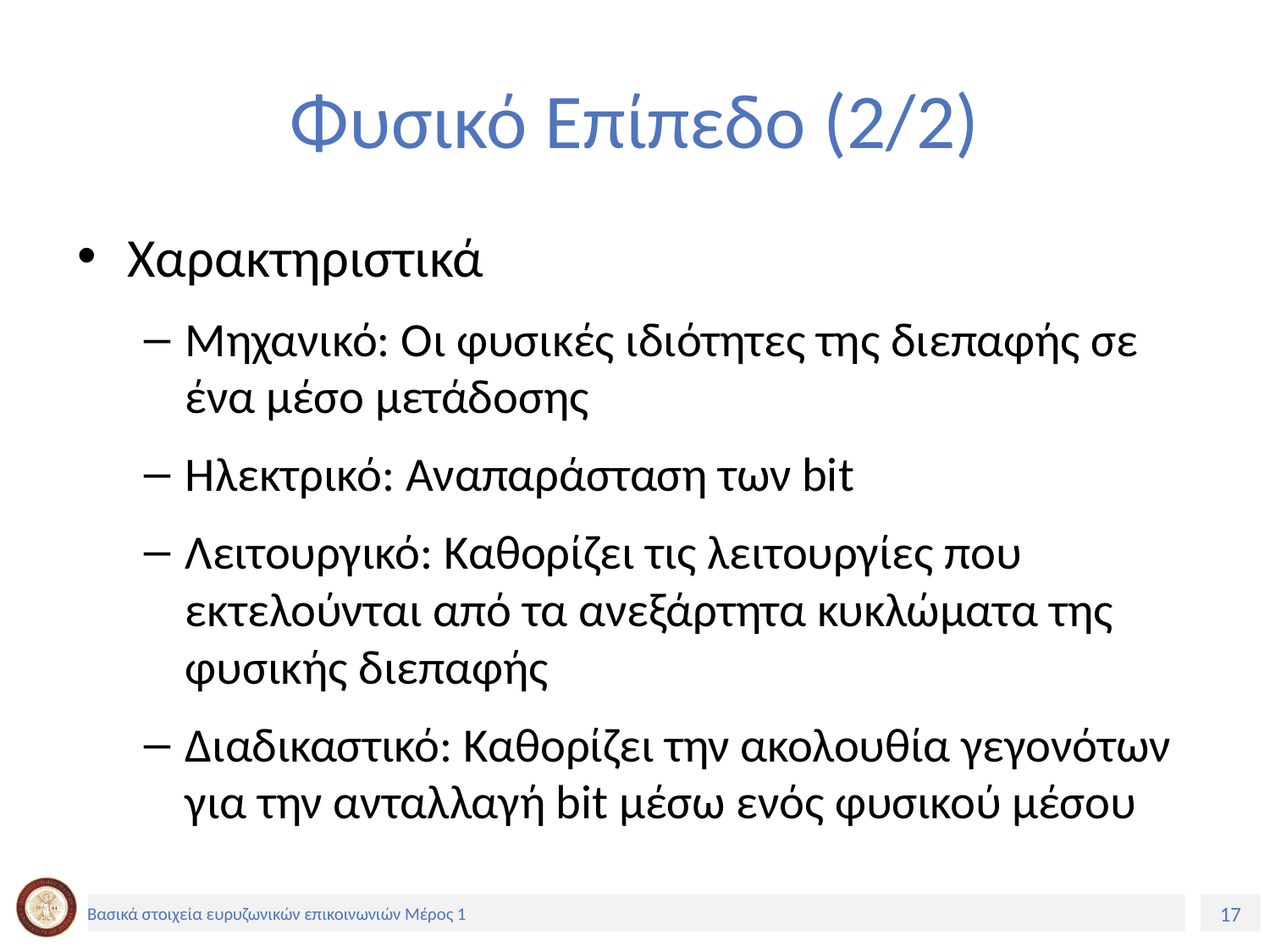

# Φυσικό Επίπεδο (2/2)
Χαρακτηριστικά
Μηχανικό: Οι φυσικές ιδιότητες της διεπαφής σε ένα μέσο μετάδοσης
Ηλεκτρικό: Αναπαράσταση των bit
Λειτουργικό: Καθορίζει τις λειτουργίες που εκτελούνται από τα ανεξάρτητα κυκλώματα της φυσικής διεπαφής
Διαδικαστικό: Καθορίζει την ακολουθία γεγονότων για την ανταλλαγή bit μέσω ενός φυσικού μέσου